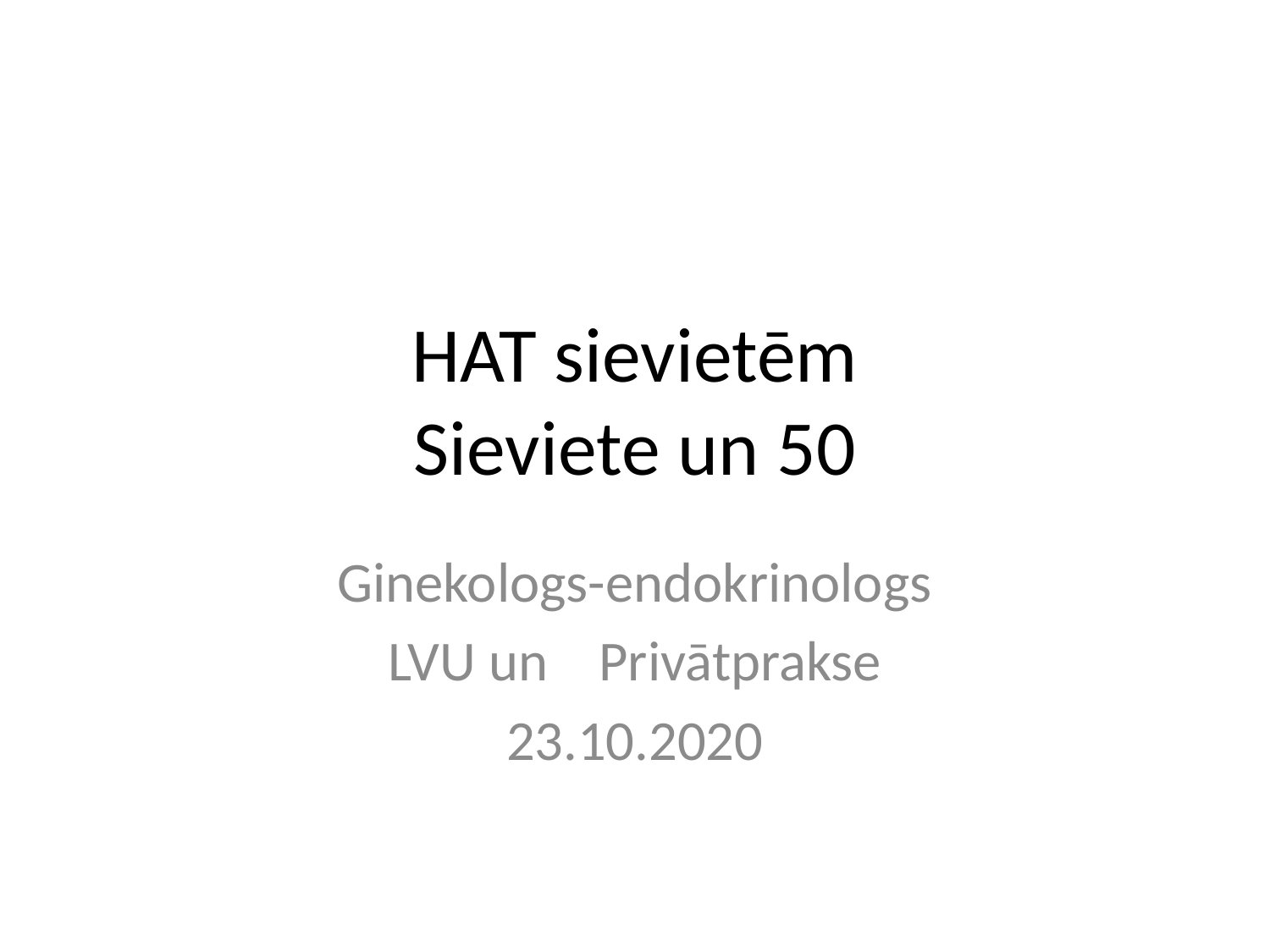

# HAT sievietēm Sieviete un 50
Ginekologs-endokrinologs
LVU un    Privātprakse
23.10.2020